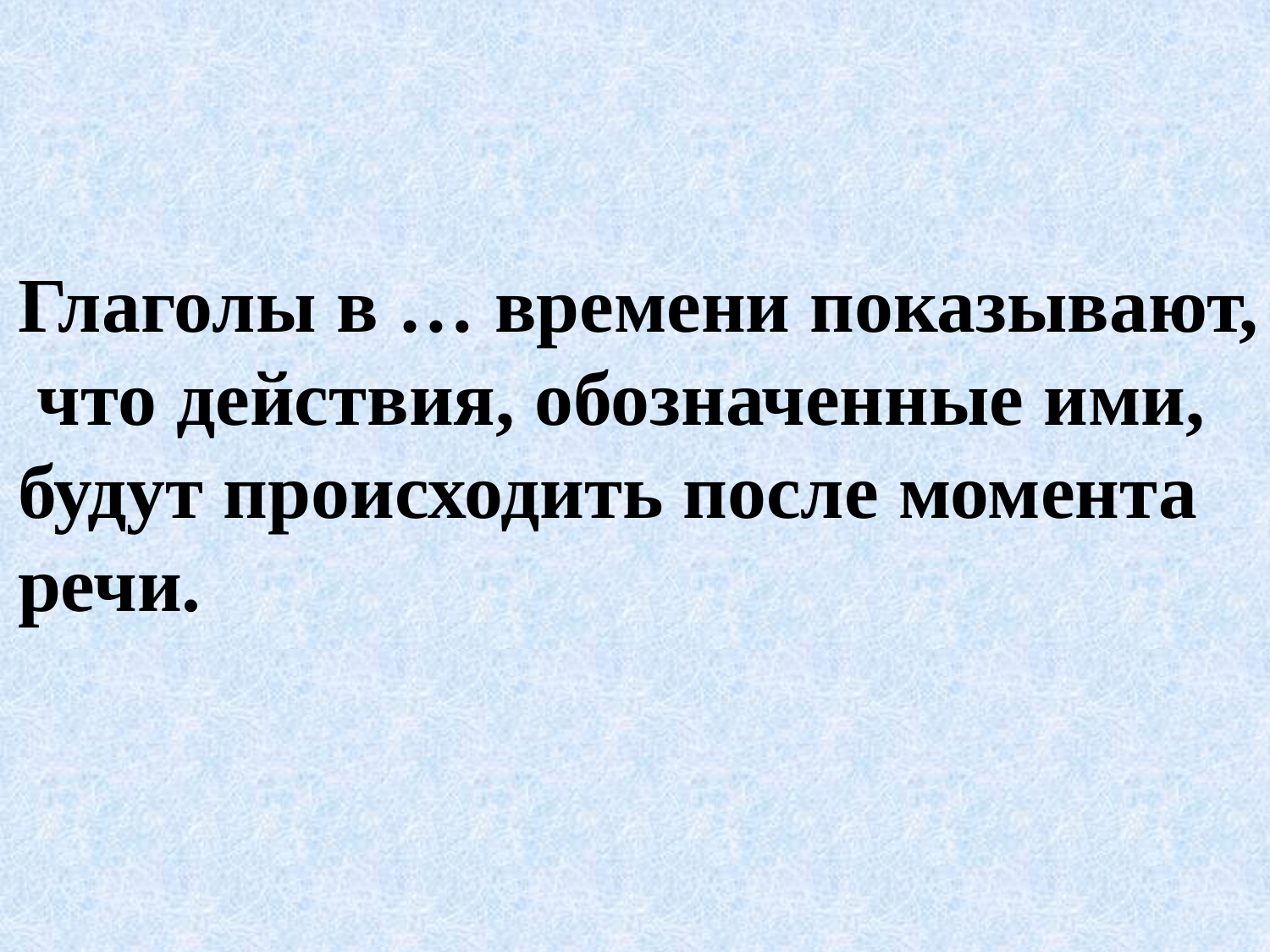

Глаголы в … времени показывают,
 что действия, обозначенные ими,
будут происходить после момента
речи.